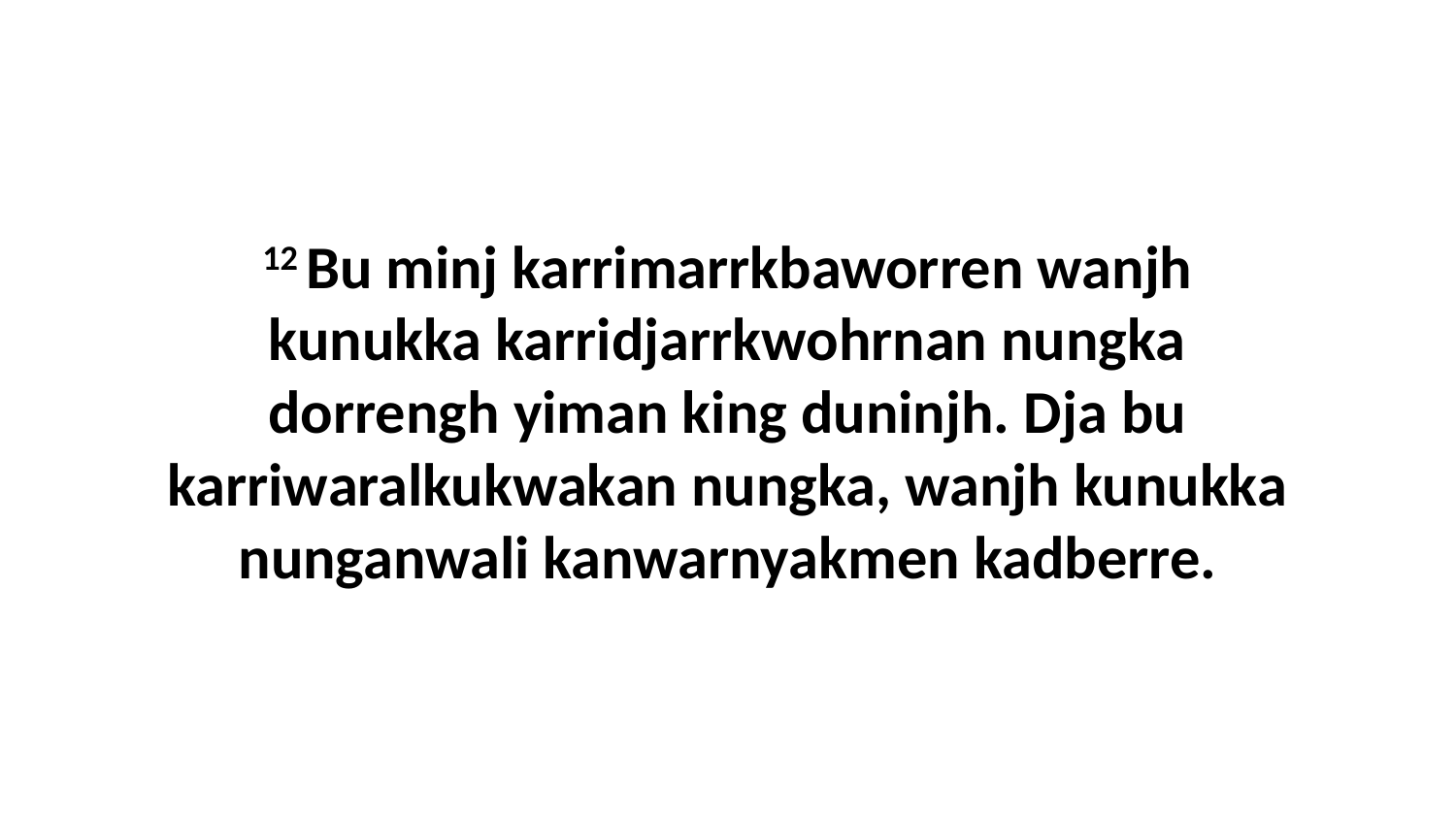

12 Bu minj karrimarrkbaworren wanjh kunukka karridjarrkwohrnan nungka dorrengh yiman king duninjh. Dja bu karriwaralkukwakan nungka, wanjh kunukka nunganwali kanwarnyakmen kadberre.